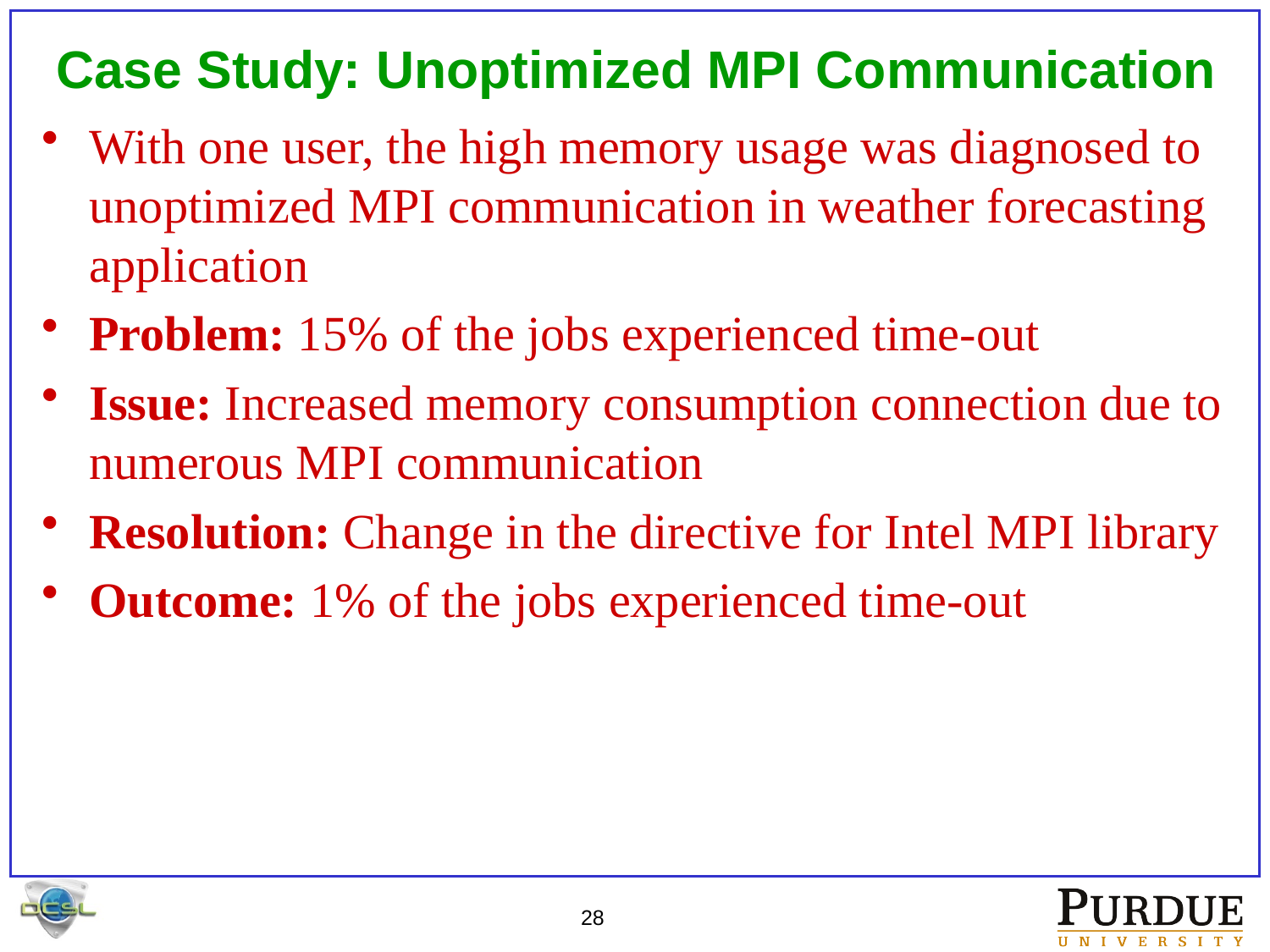

# Case Study: Unoptimized MPI Communication
With one user, the high memory usage was diagnosed to unoptimized MPI communication in weather forecasting application
Problem: 15% of the jobs experienced time-out
Issue: Increased memory consumption connection due to numerous MPI communication
Resolution: Change in the directive for Intel MPI library
Outcome: 1% of the jobs experienced time-out